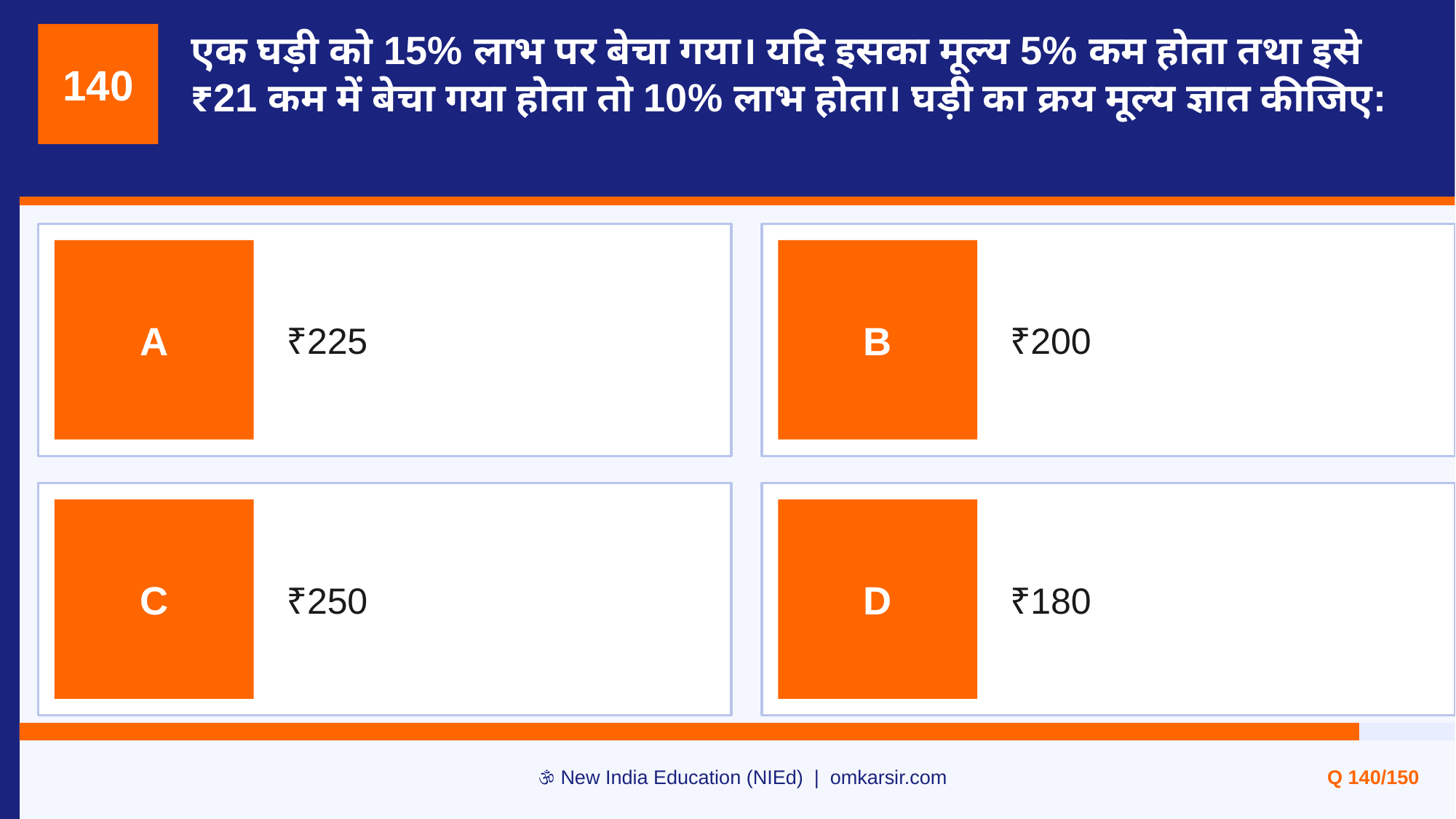

एक घड़ी को 15% लाभ पर बेचा गया। यदि इसका मूल्य 5% कम होता तथा इसे ₹21 कम में बेचा गया होता तो 10% लाभ होता। घड़ी का क्रय मूल्य ज्ञात कीजिए:
140

₹225
₹200
A
B

₹250
₹180
C
D

🕉️ New India Education (NIEd)  |  omkarsir.com
Q 140/150